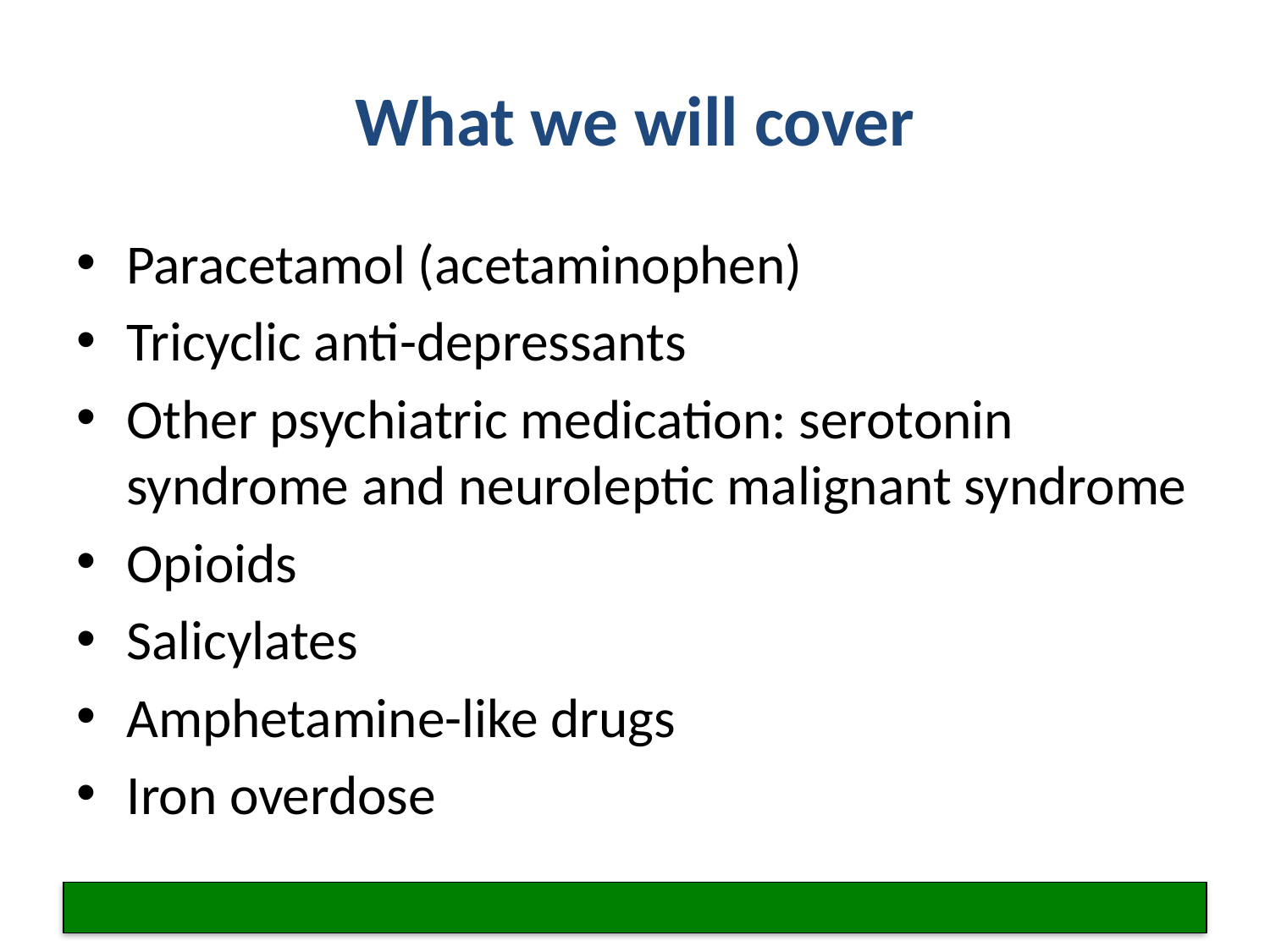

# What we will cover
Paracetamol (acetaminophen)
Tricyclic anti-depressants
Other psychiatric medication: serotonin syndrome and neuroleptic malignant syndrome
Opioids
Salicylates
Amphetamine-like drugs
Iron overdose